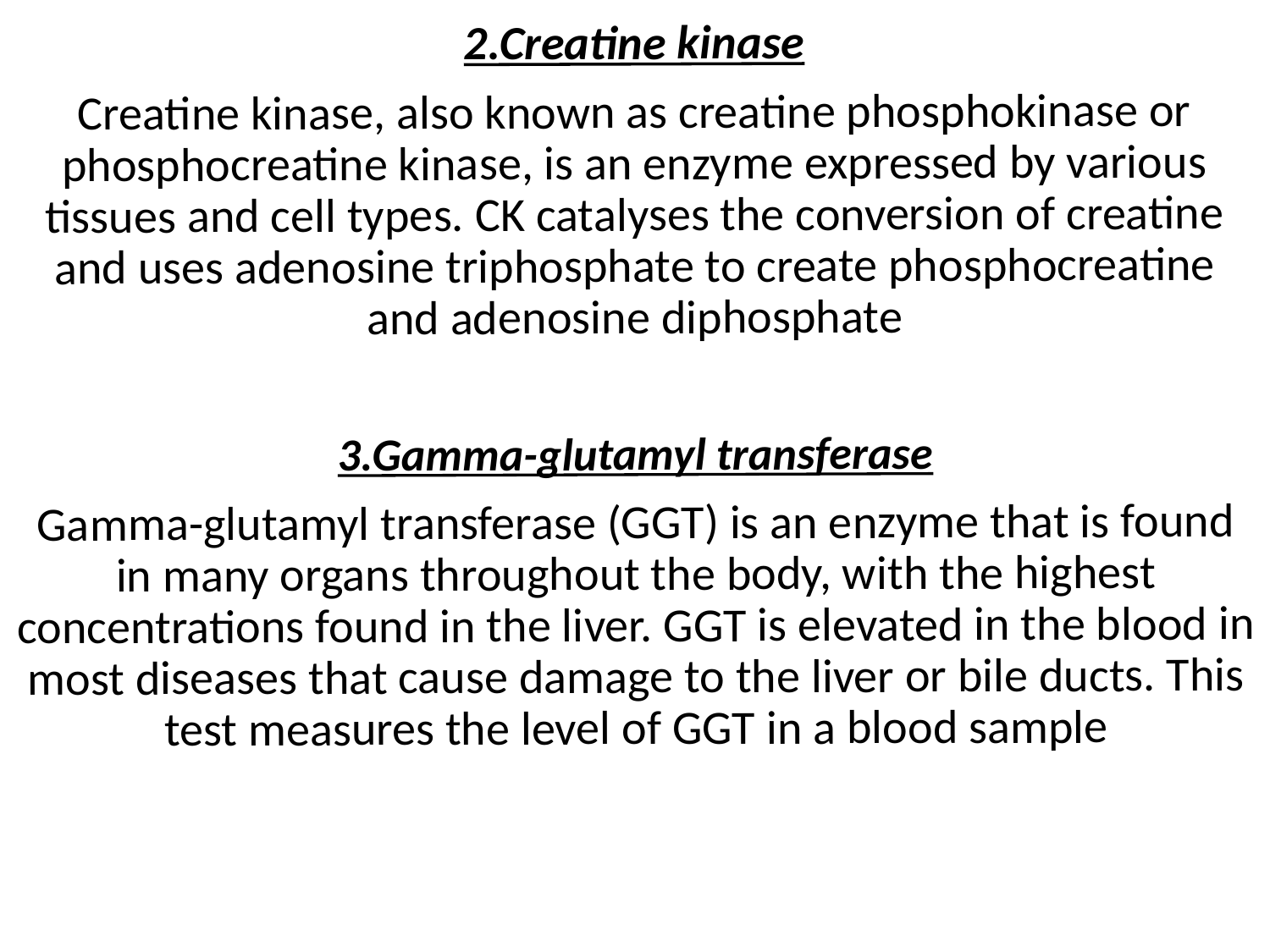

2.Creatine kinase
Creatine kinase, also known as creatine phosphokinase or phosphocreatine kinase, is an enzyme expressed by various tissues and cell types. CK catalyses the conversion of creatine and uses adenosine triphosphate to create phosphocreatine and adenosine diphosphate

3.Gamma-glutamyl transferase
Gamma-glutamyl transferase (GGT) is an enzyme that is found in many organs throughout the body, with the highest concentrations found in the liver. GGT is elevated in the blood in most diseases that cause damage to the liver or bile ducts. This test measures the level of GGT in a blood sample